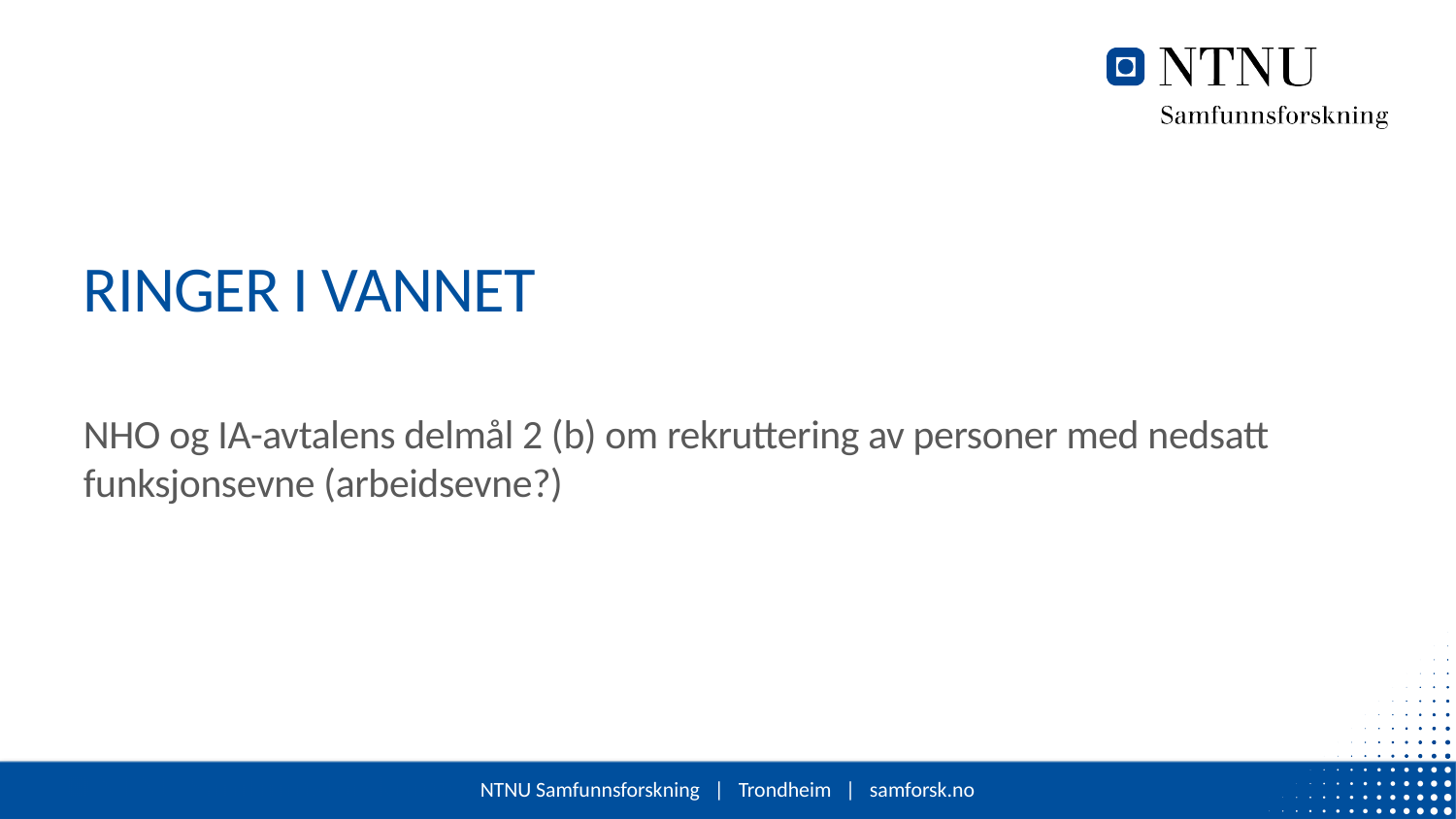

# Ringer i Vannet
NHO og IA-avtalens delmål 2 (b) om rekruttering av personer med nedsatt funksjonsevne (arbeidsevne?)